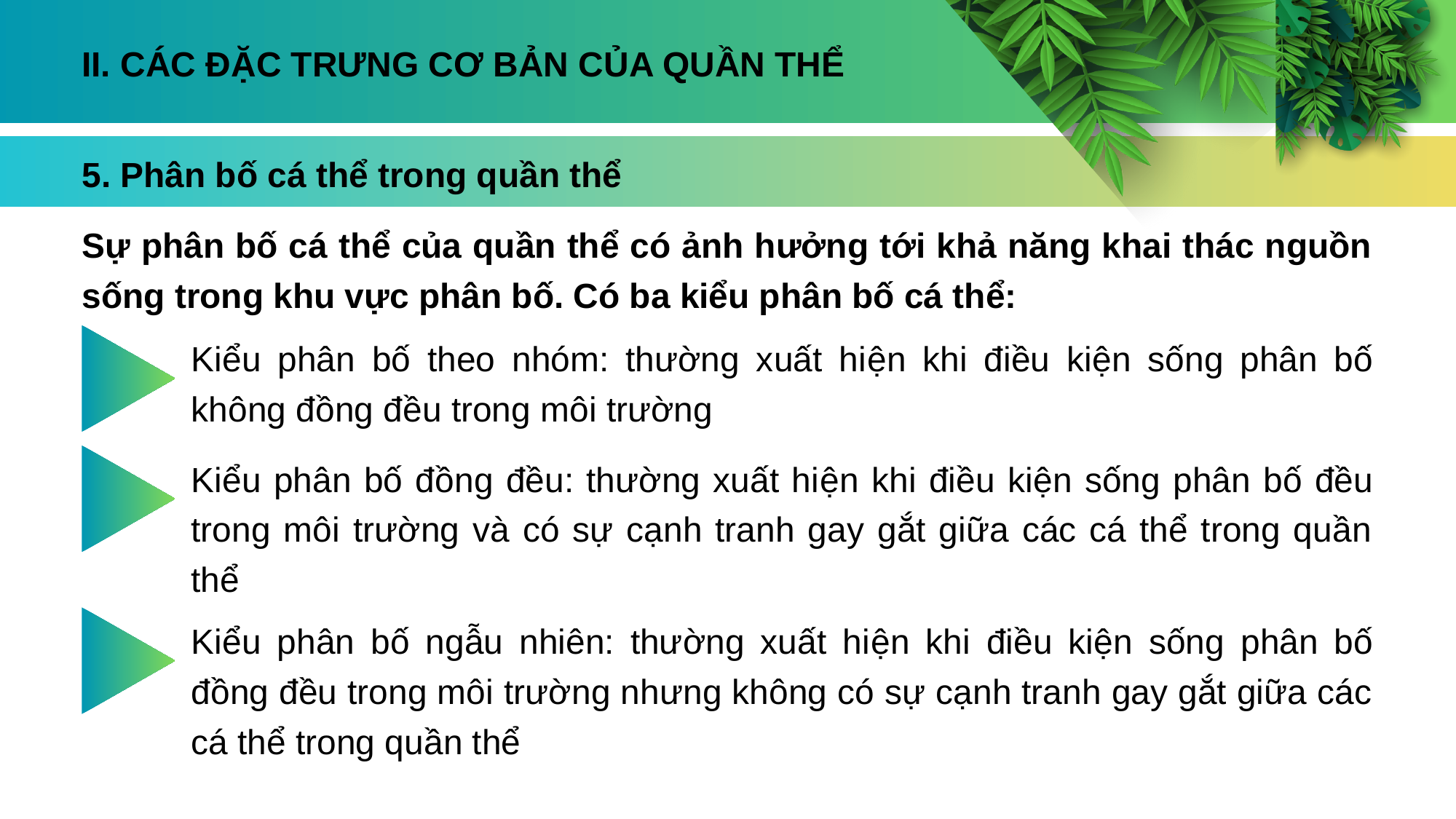

II. CÁC ĐẶC TRƯNG CƠ BẢN CỦA QUẦN THỂ

5. Phân bố cá thể trong quần thể
Sự phân bố cá thể của quần thể có ảnh hưởng tới khả năng khai thác nguồn sống trong khu vực phân bố. Có ba kiểu phân bố cá thể:
Kiểu phân bố theo nhóm: thường xuất hiện khi điều kiện sống phân bố không đồng đều trong môi trường

Kiểu phân bố đồng đều: thường xuất hiện khi điều kiện sống phân bố đều trong môi trường và có sự cạnh tranh gay gắt giữa các cá thể trong quần thể

Kiểu phân bố ngẫu nhiên: thường xuất hiện khi điều kiện sống phân bố đồng đều trong môi trường nhưng không có sự cạnh tranh gay gắt giữa các cá thể trong quần thể